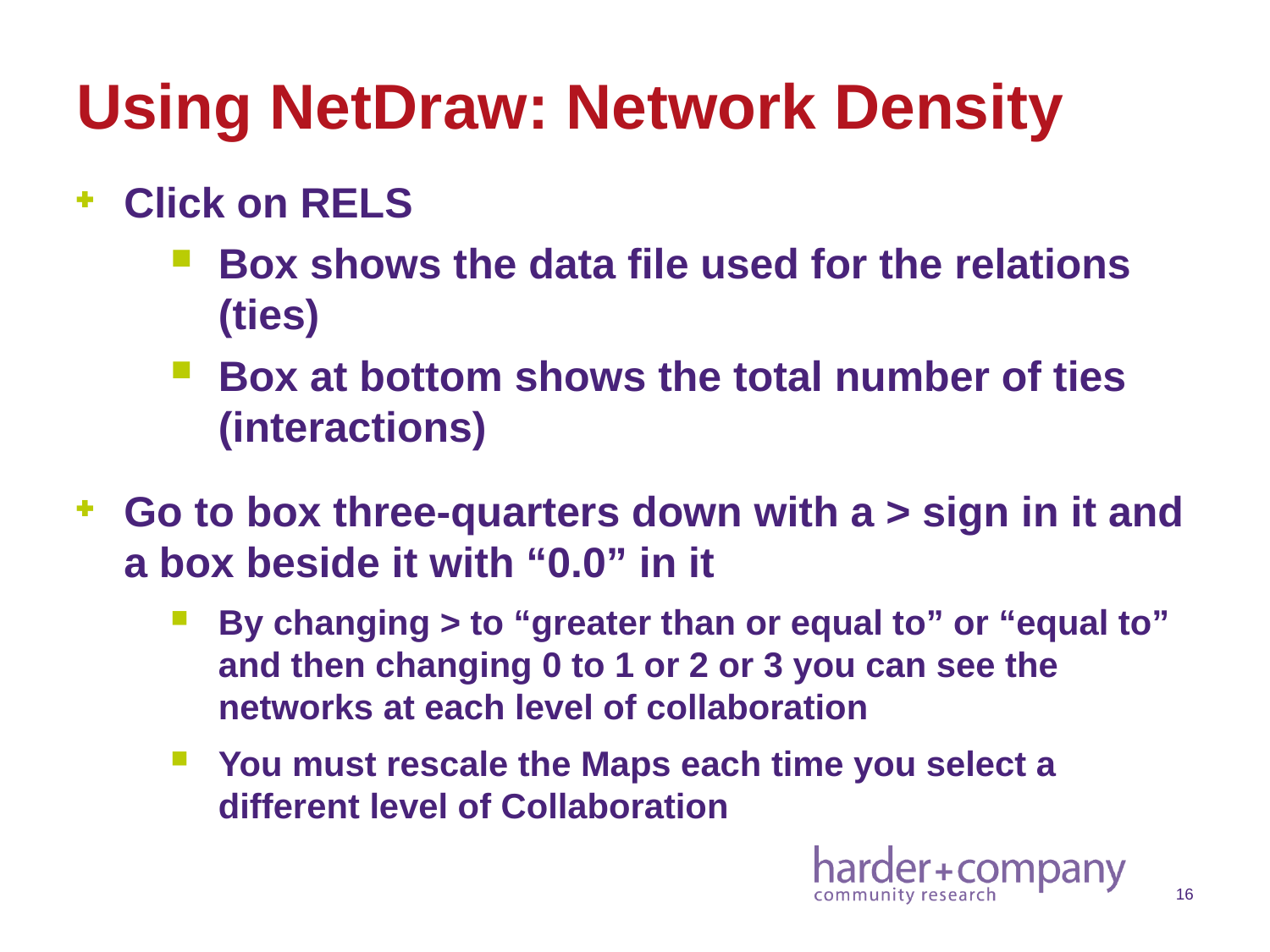

# Using NetDraw: Network Density
Click on RELS
Box shows the data file used for the relations (ties)
Box at bottom shows the total number of ties (interactions)
Go to box three-quarters down with a > sign in it and a box beside it with “0.0” in it
By changing > to “greater than or equal to” or “equal to” and then changing 0 to 1 or 2 or 3 you can see the networks at each level of collaboration
You must rescale the Maps each time you select a different level of Collaboration

16